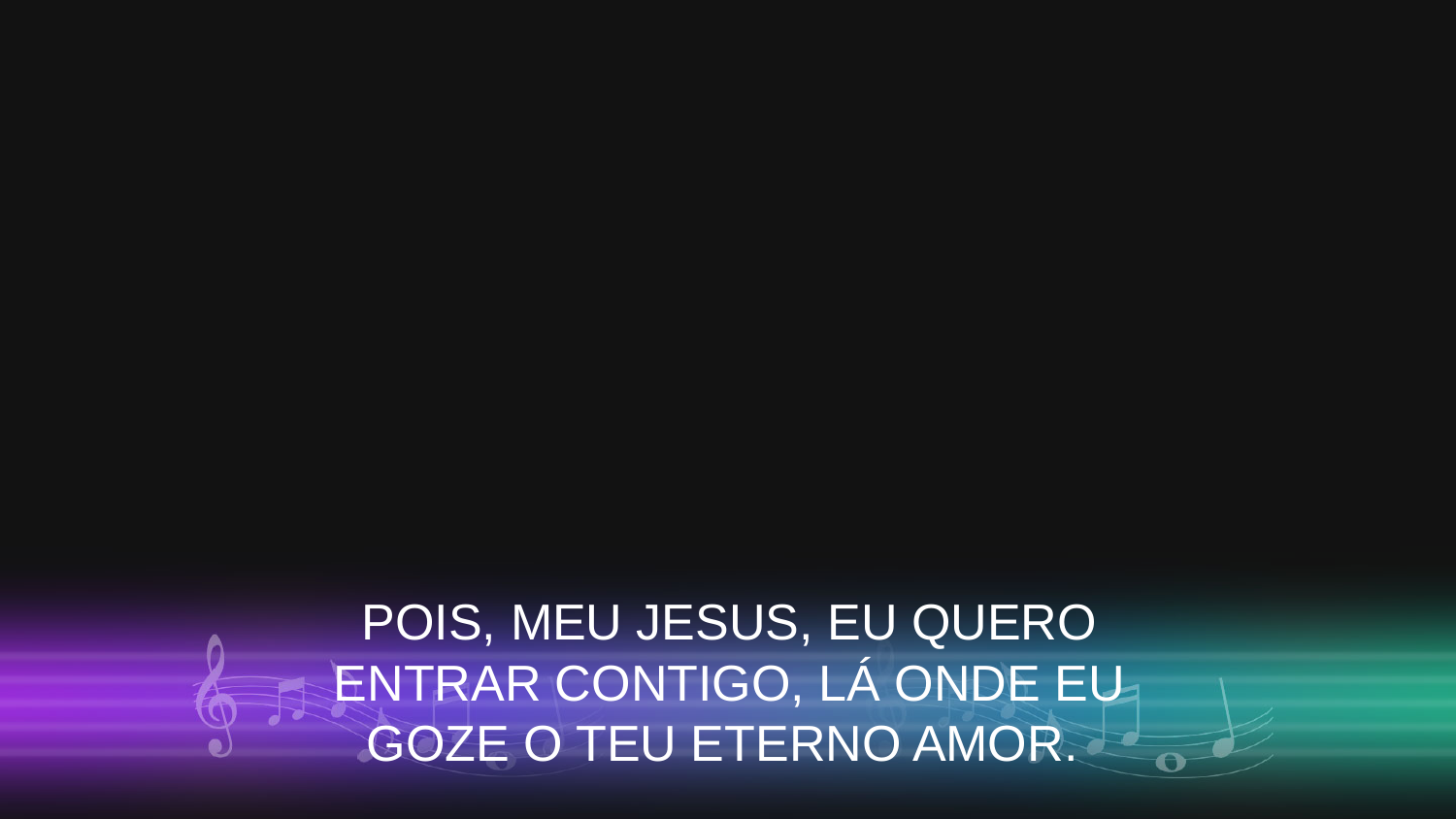

POIS, MEU JESUS, EU QUERO ENTRAR CONTIGO, LÁ ONDE EU GOZE O TEU ETERNO AMOR.